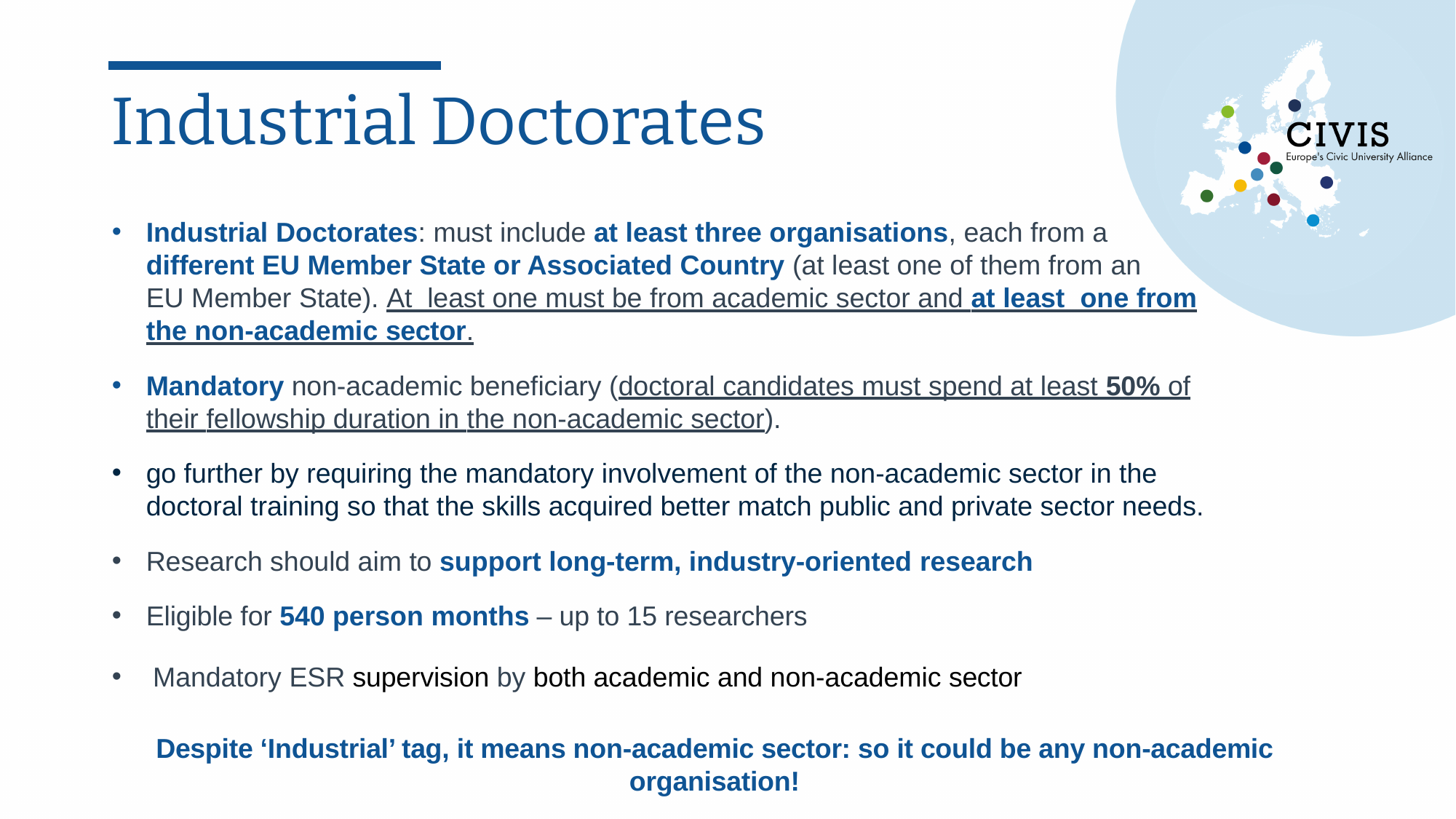

# Industrial Doctorates
Industrial Doctorates: must include at least three organisations, each from a
different EU Member State or Associated Country (at least one of them from an
EU Member State). At  least one must be from academic sector and at least  one from the non-academic sector.

Mandatory non-academic beneficiary (doctoral candidates must spend at least 50% of their fellowship duration in the non-academic sector).

go further by requiring the mandatory involvement of the non-academic sector in the doctoral training so that the skills acquired better match public and private sector needs.

Research should aim to support long-term, industry-oriented research

Eligible for 540 person months – up to 15 researchers

Mandatory ESR supervision by both academic and non-academic sector

Despite ‘Industrial’ tag, it means non-academic sector: so it could be any non-academic organisation!